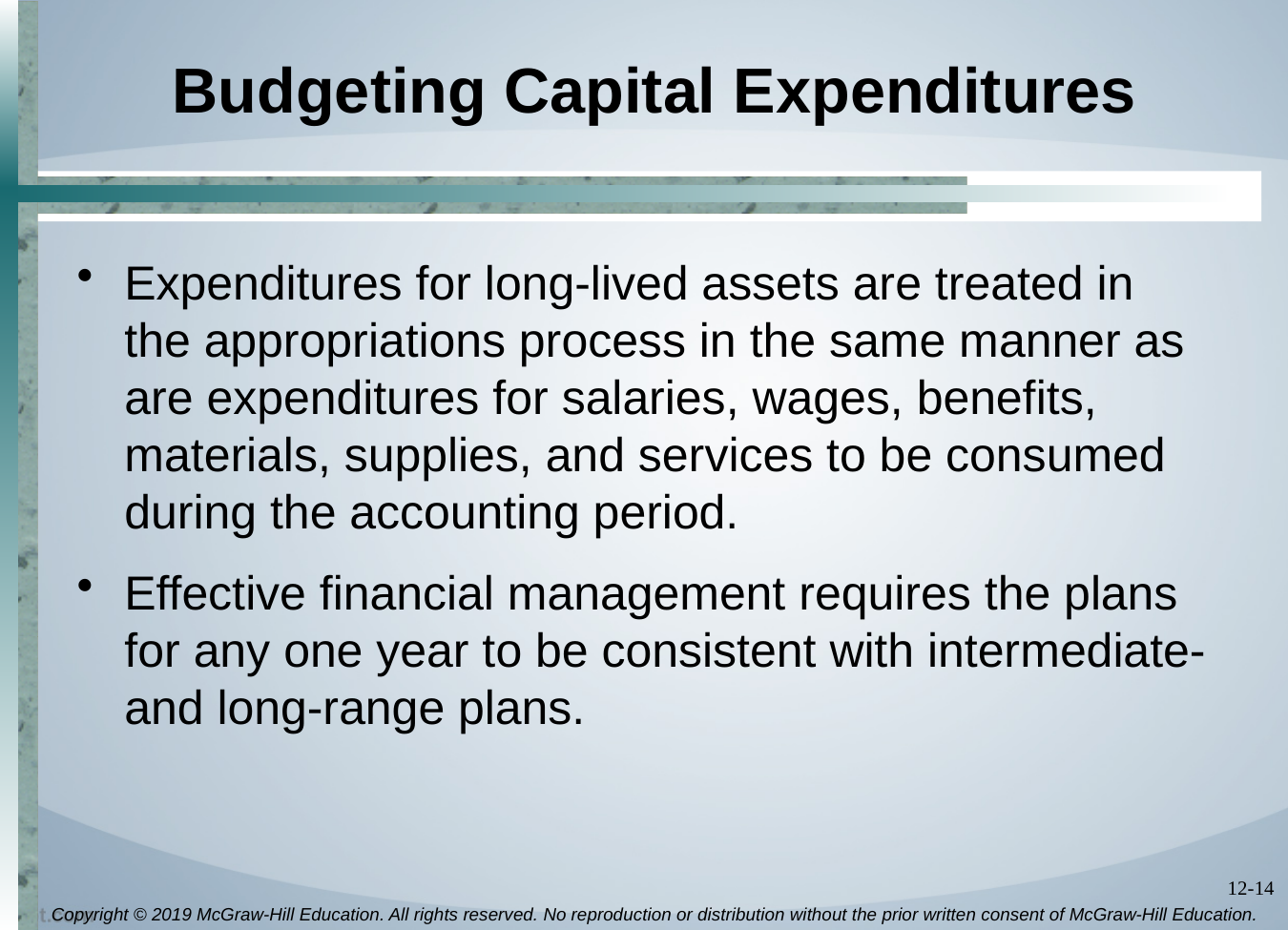

# Budgeting Capital Expenditures
Expenditures for long-lived assets are treated in the appropriations process in the same manner as are expenditures for salaries, wages, benefits, materials, supplies, and services to be consumed during the accounting period.
Effective financial management requires the plans for any one year to be consistent with intermediate- and long-range plans.